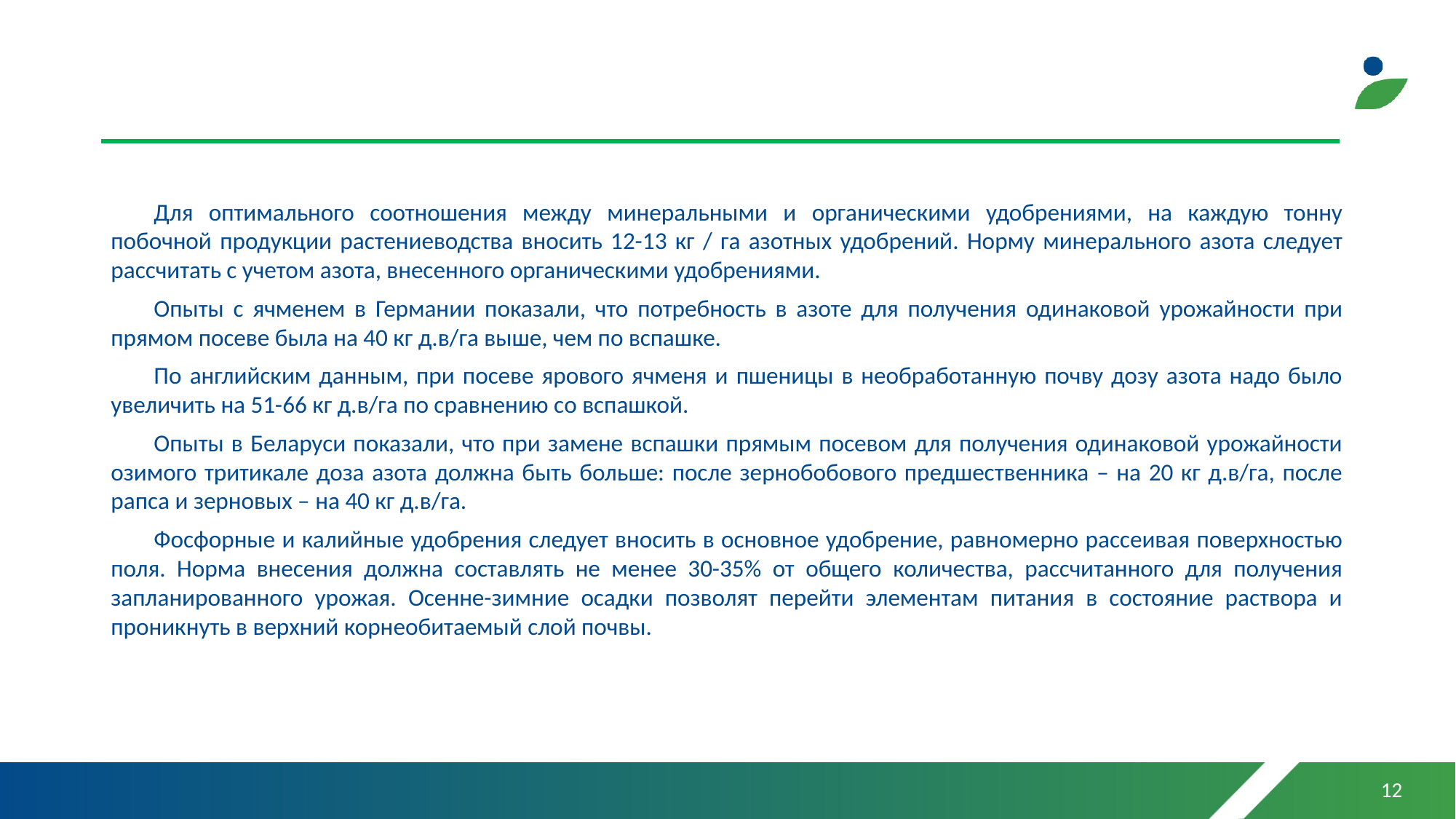

#
Для оптимального соотношения между минеральными и органическими удобрениями, на каждую тонну побочной продукции растениеводства вносить 12-13 кг / га азотных удобрений. Норму минерального азота следует рассчитать с учетом азота, внесенного органическими удобрениями.
Опыты с ячменем в Германии показали, что потребность в азоте для получения одинаковой урожайности при прямом посеве была на 40 кг д.в/га выше, чем по вспашке.
По английским данным, при посеве ярового ячменя и пшеницы в необработанную почву дозу азота надо было увеличить на 51-66 кг д.в/га по сравнению со вспашкой.
Опыты в Беларуси показали, что при замене вспашки прямым посевом для получения одинаковой урожайности озимого тритикале доза азота должна быть больше: после зернобобового предшественника ‒ на 20 кг д.в/га, после рапса и зерновых – на 40 кг д.в/га.
Фосфорные и калийные удобрения следует вносить в основное удобрение, равномерно рассеивая поверхностью поля. Норма внесения должна составлять не менее 30-35% от общего количества, рассчитанного для получения запланированного урожая. Осенне-зимние осадки позволят перейти элементам питания в состояние раствора и проникнуть в верхний корнеобитаемый слой почвы.
12